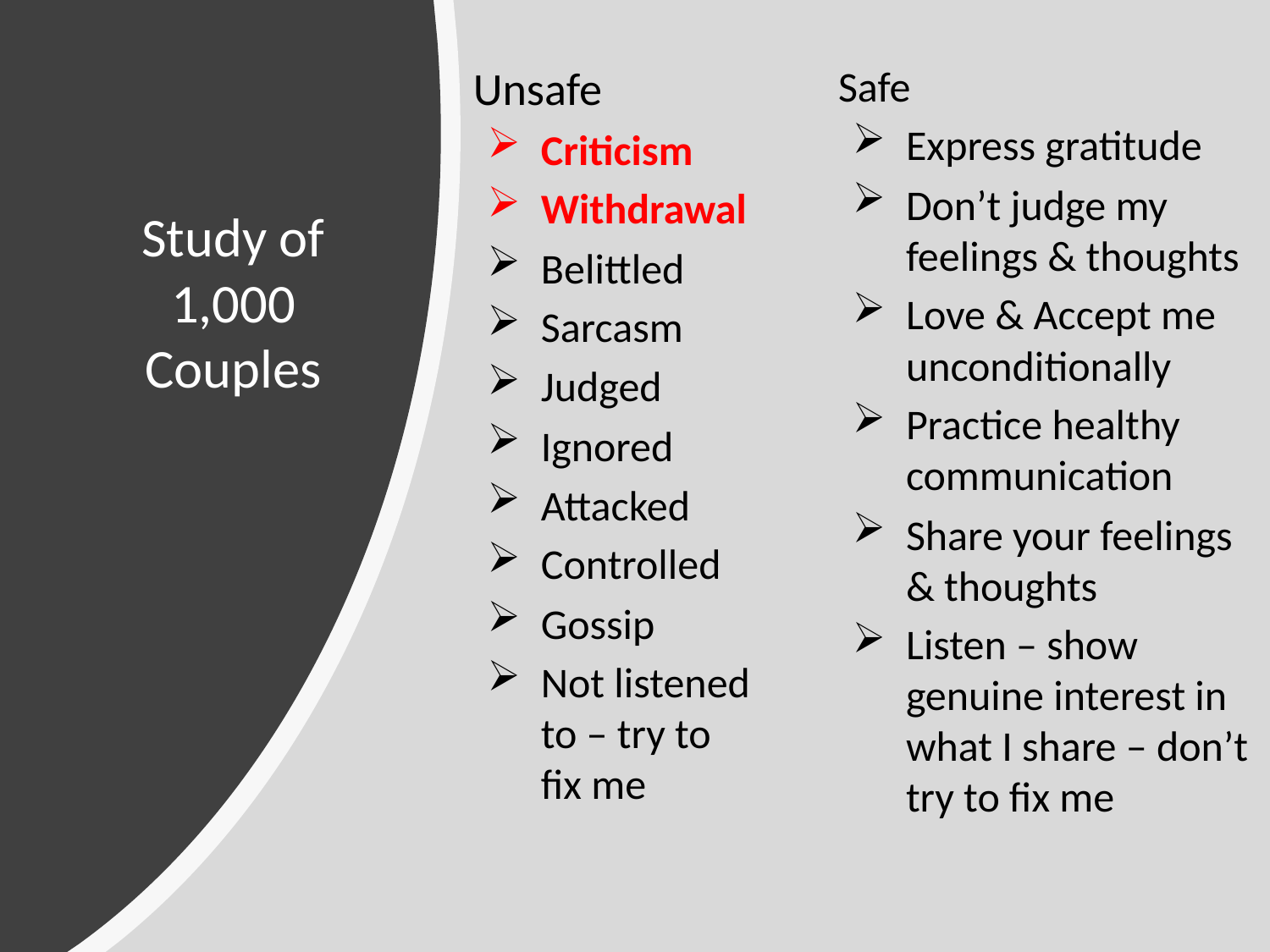

Unsafe
Criticism
Withdrawal
Belittled
Sarcasm
Judged
Ignored
Attacked
Controlled
Gossip
Not listened to – try to fix me
Safe
Express gratitude
Don’t judge my feelings & thoughts
Love & Accept me unconditionally
Practice healthy communication
Share your feelings & thoughts
Listen – show genuine interest in what I share – don’t try to fix me
# Study of 1,000 Couples